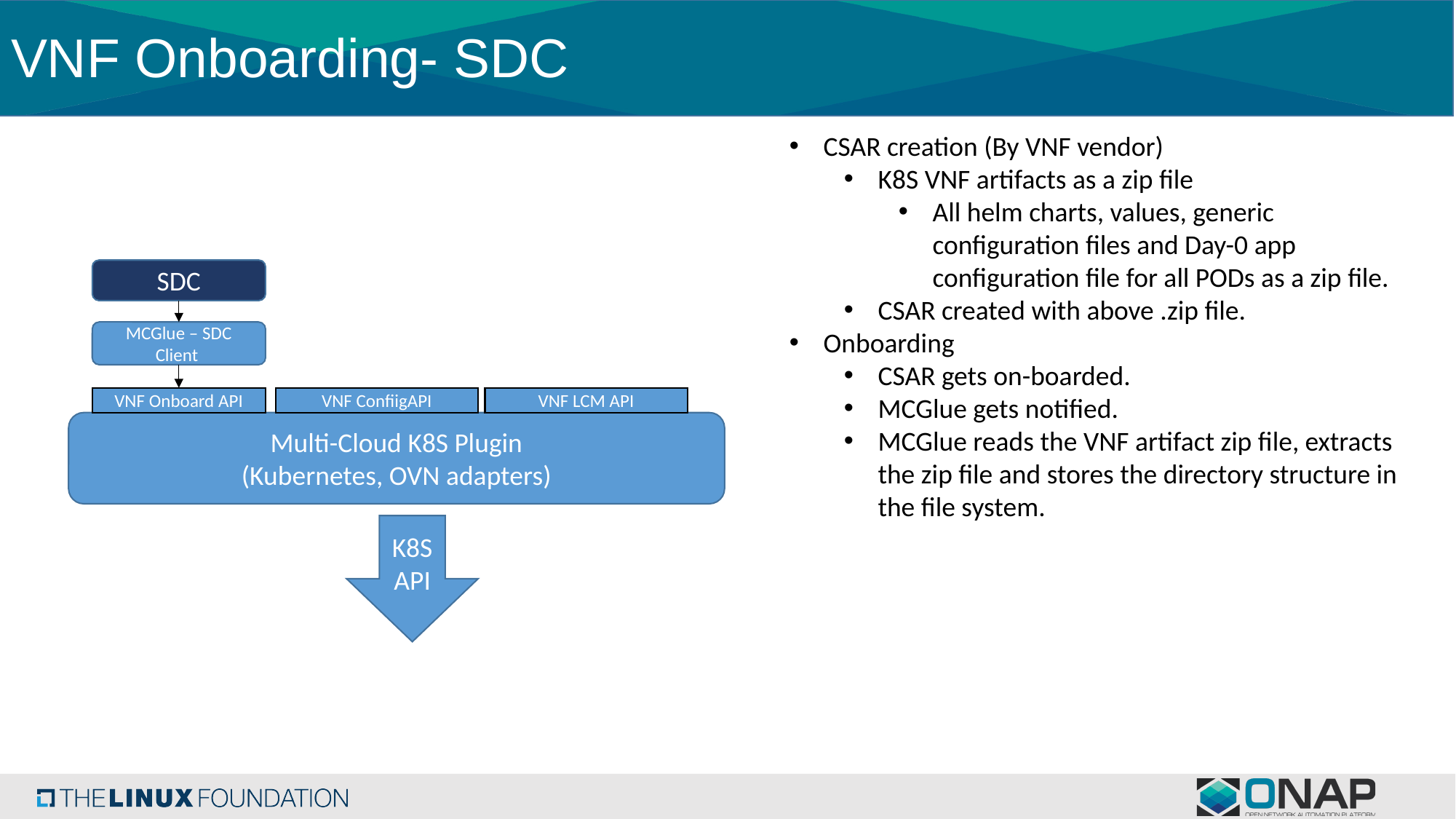

# VNF Onboarding- SDC
CSAR creation (By VNF vendor)
K8S VNF artifacts as a zip file
All helm charts, values, generic configuration files and Day-0 app configuration file for all PODs as a zip file.
CSAR created with above .zip file.
Onboarding
CSAR gets on-boarded.
MCGlue gets notified.
MCGlue reads the VNF artifact zip file, extracts the zip file and stores the directory structure in the file system.

SDC
MCGlue – SDC Client
VNF Onboard API
VNF ConfiigAPI
VNF LCM API
Multi-Cloud K8S Plugin
(Kubernetes, OVN adapters)
K8S
API